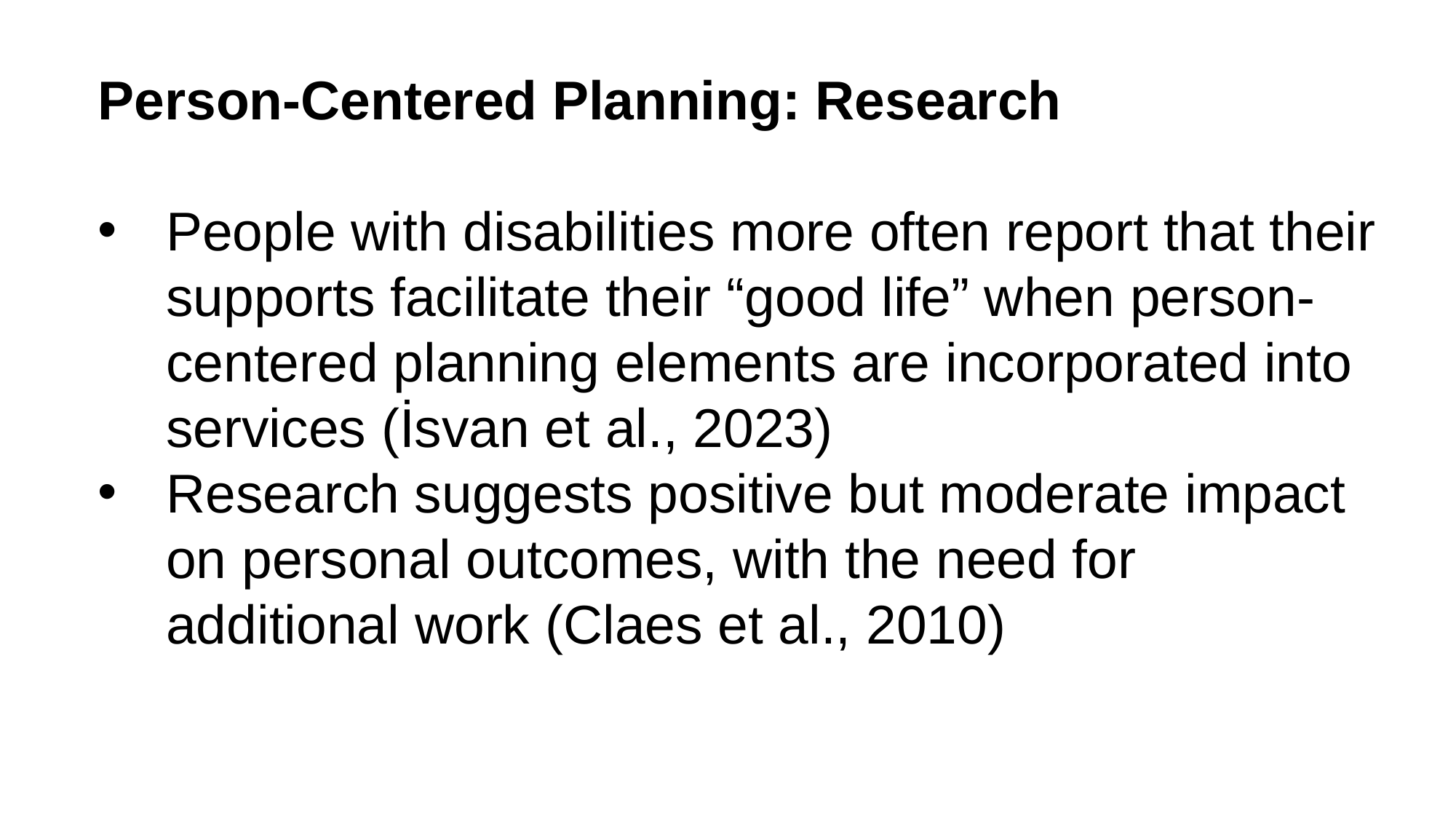

Person-Centered Planning: Research

People with disabilities more often report that their supports facilitate their “good life” when person-centered planning elements are incorporated into services (İsvan et al., 2023)
Research suggests positive but moderate impact on personal outcomes, with the need for additional work (Claes et al., 2010)